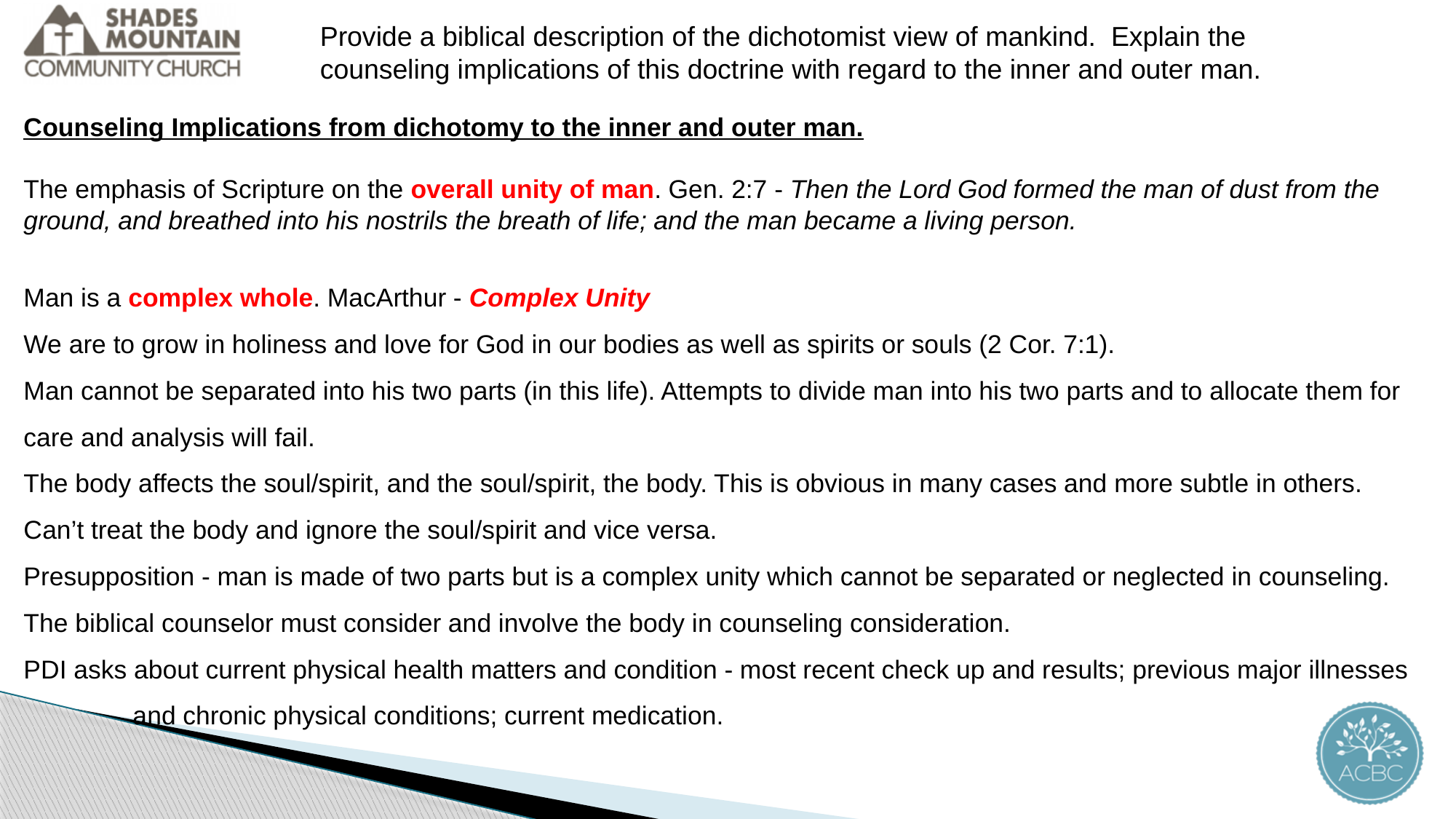

Provide a biblical description of the dichotomist view of mankind.  Explain the counseling implications of this doctrine with regard to the inner and outer man.
Counseling Implications from dichotomy to the inner and outer man.

The emphasis of Scripture on the overall unity of man. Gen. 2:7 - Then the Lord God formed the man of dust from the ground, and breathed into his nostrils the breath of life; and the man became a living person.

Man is a complex whole. MacArthur - Complex Unity
We are to grow in holiness and love for God in our bodies as well as spirits or souls (2 Cor. 7:1).
Man cannot be separated into his two parts (in this life). Attempts to divide man into his two parts and to allocate them for care and analysis will fail.
The body affects the soul/spirit, and the soul/spirit, the body. This is obvious in many cases and more subtle in others.  Can’t treat the body and ignore the soul/spirit and vice versa.
Presupposition - man is made of two parts but is a complex unity which cannot be separated or neglected in counseling.
The biblical counselor must consider and involve the body in counseling consideration.
PDI asks about current physical health matters and condition - most recent check up and results; previous major illnesses   	and chronic physical conditions; current medication.

.